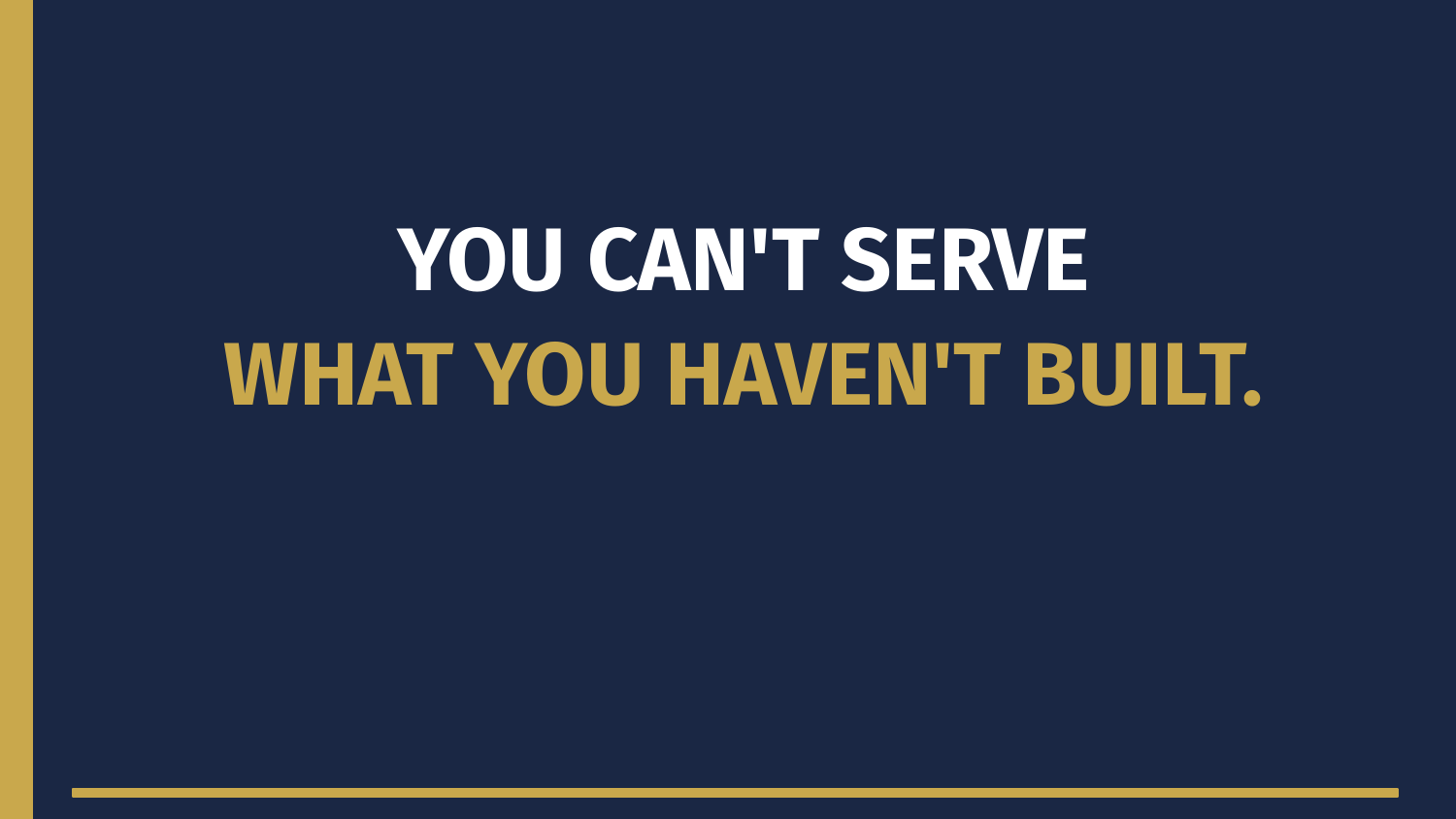

YOU CAN'T SERVE
WHAT YOU HAVEN'T BUILT.